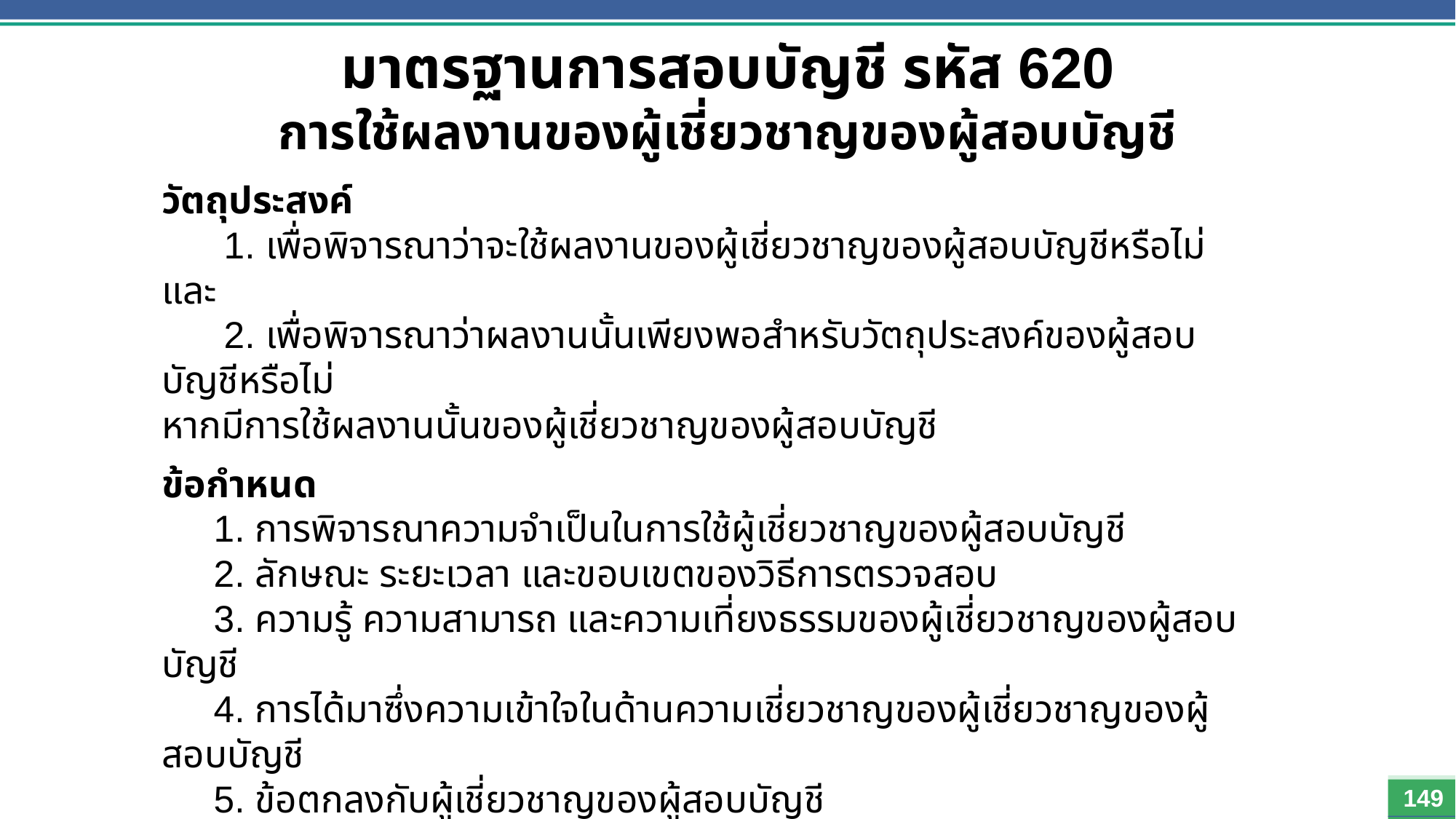

มาตรฐานการสอบบัญชี รหัส 620
การใช้ผลงานของผู้เชี่ยวชาญของผู้สอบบัญชี
วัตถุประสงค์
      1. เพื่อพิจารณาว่าจะใช้ผลงานของผู้เชี่ยวชาญของผู้สอบบัญชีหรือไม่ และ
      2. เพื่อพิจารณาว่าผลงานนั้นเพียงพอสำหรับวัตถุประสงค์ของผู้สอบบัญชีหรือไม่
หากมีการใช้ผลงานนั้นของผู้เชี่ยวชาญของผู้สอบบัญชี

ข้อกำหนด
     1. การพิจารณาความจำเป็นในการใช้ผู้เชี่ยวชาญของผู้สอบบัญชี
     2. ลักษณะ ระยะเวลา และขอบเขตของวิธีการตรวจสอบ
     3. ความรู้ ความสามารถ และความเที่ยงธรรมของผู้เชี่ยวชาญของผู้สอบบัญชี
     4. การได้มาซึ่งความเข้าใจในด้านความเชี่ยวชาญของผู้เชี่ยวชาญของผู้สอบบัญชี
     5. ข้อตกลงกับผู้เชี่ยวชาญของผู้สอบบัญชี
     6. การประเมินความเพียงพอของผลงานของผู้เชี่ยวชาญของผู้สอบบัญชี
     7. การอ้างอิงถึงผู้เชี่ยวชาญของผู้สอบบัญชีในรายงานของผู้สอบบัญชี
149